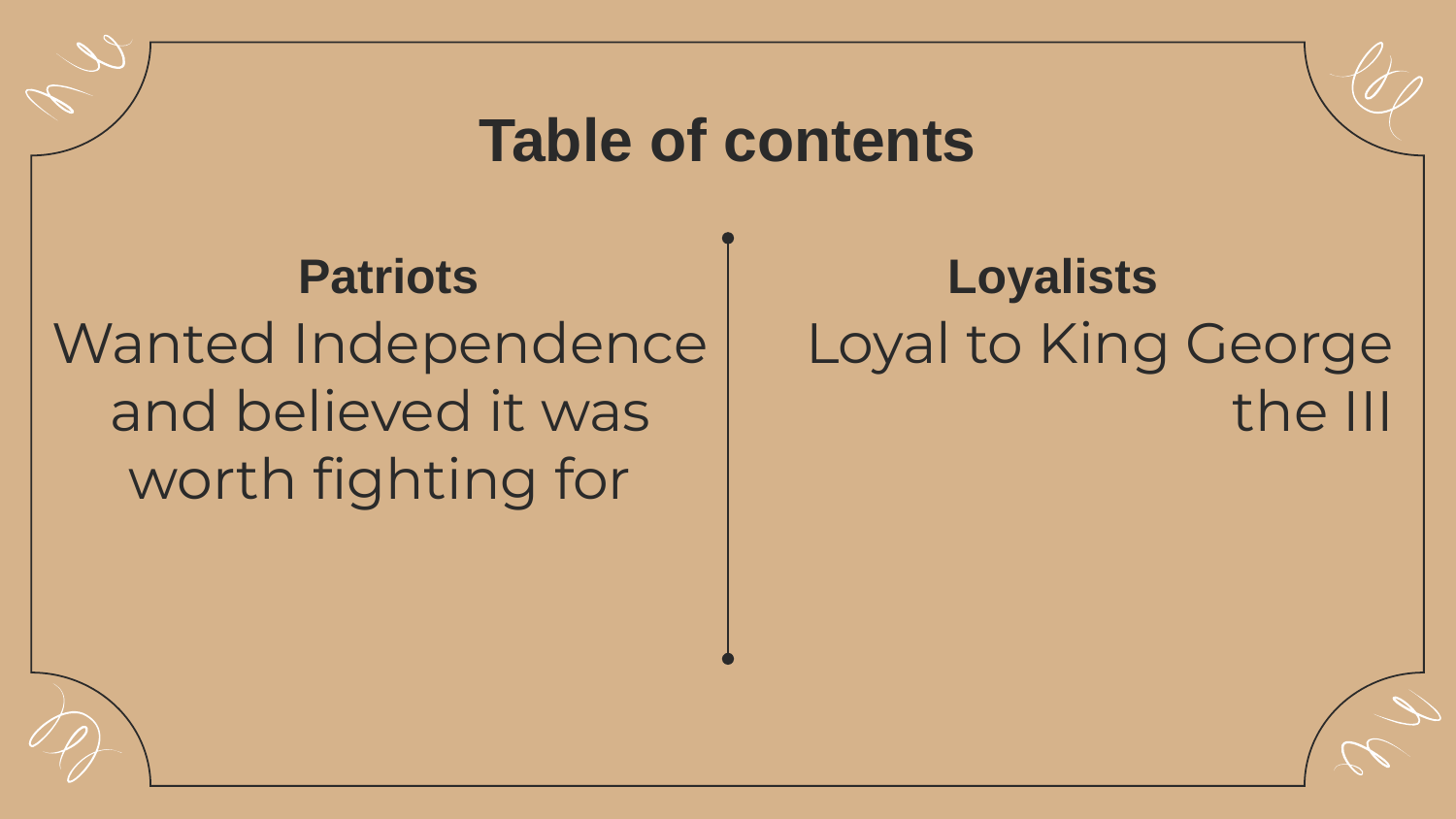

# Table of contents
Patriots
Loyalists
Wanted Independence and believed it was worth fighting for
Loyal to King George the III